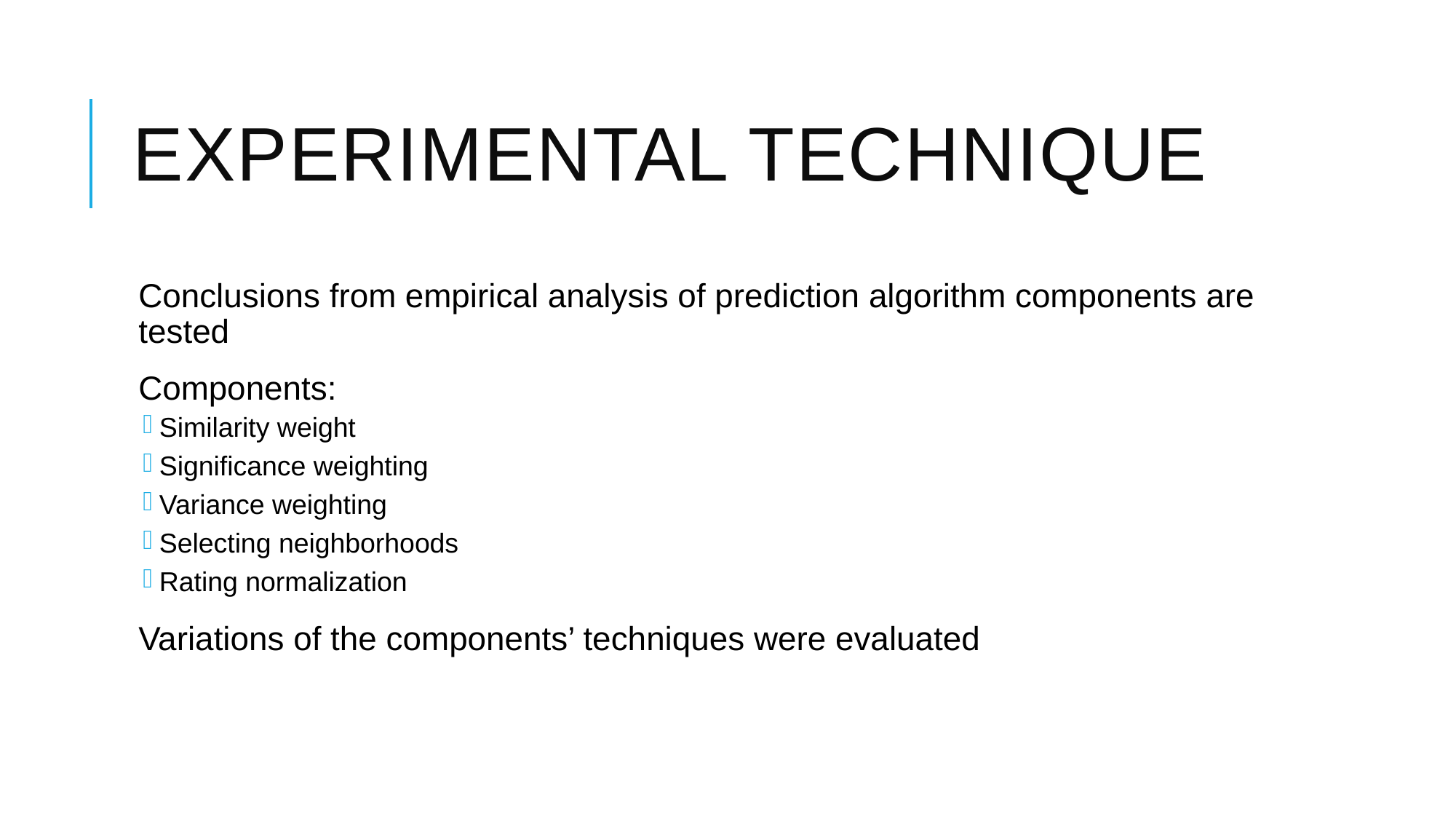

# Experimental Technique
Conclusions from empirical analysis of prediction algorithm components are tested
Components:
Similarity weight
Significance weighting
Variance weighting
Selecting neighborhoods
Rating normalization
Variations of the components’ techniques were evaluated